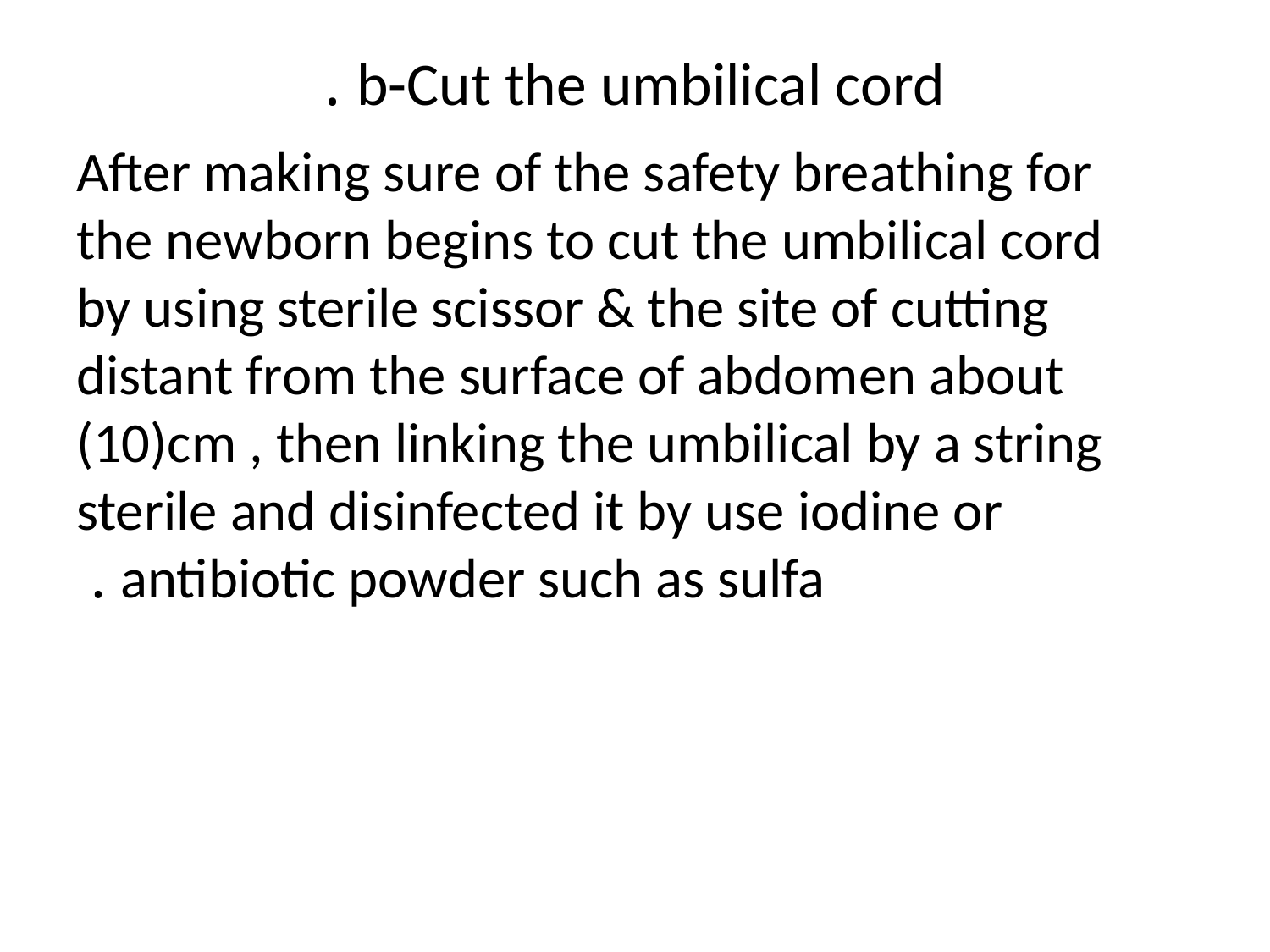

# b-Cut the umbilical cord .

  After making sure of the safety breathing for the newborn begins to cut the umbilical cord by using sterile scissor & the site of cutting        distant from the surface of abdomen about (10)cm , then linking the umbilical by a string sterile and disinfected it by use iodine or            antibiotic powder such as sulfa .